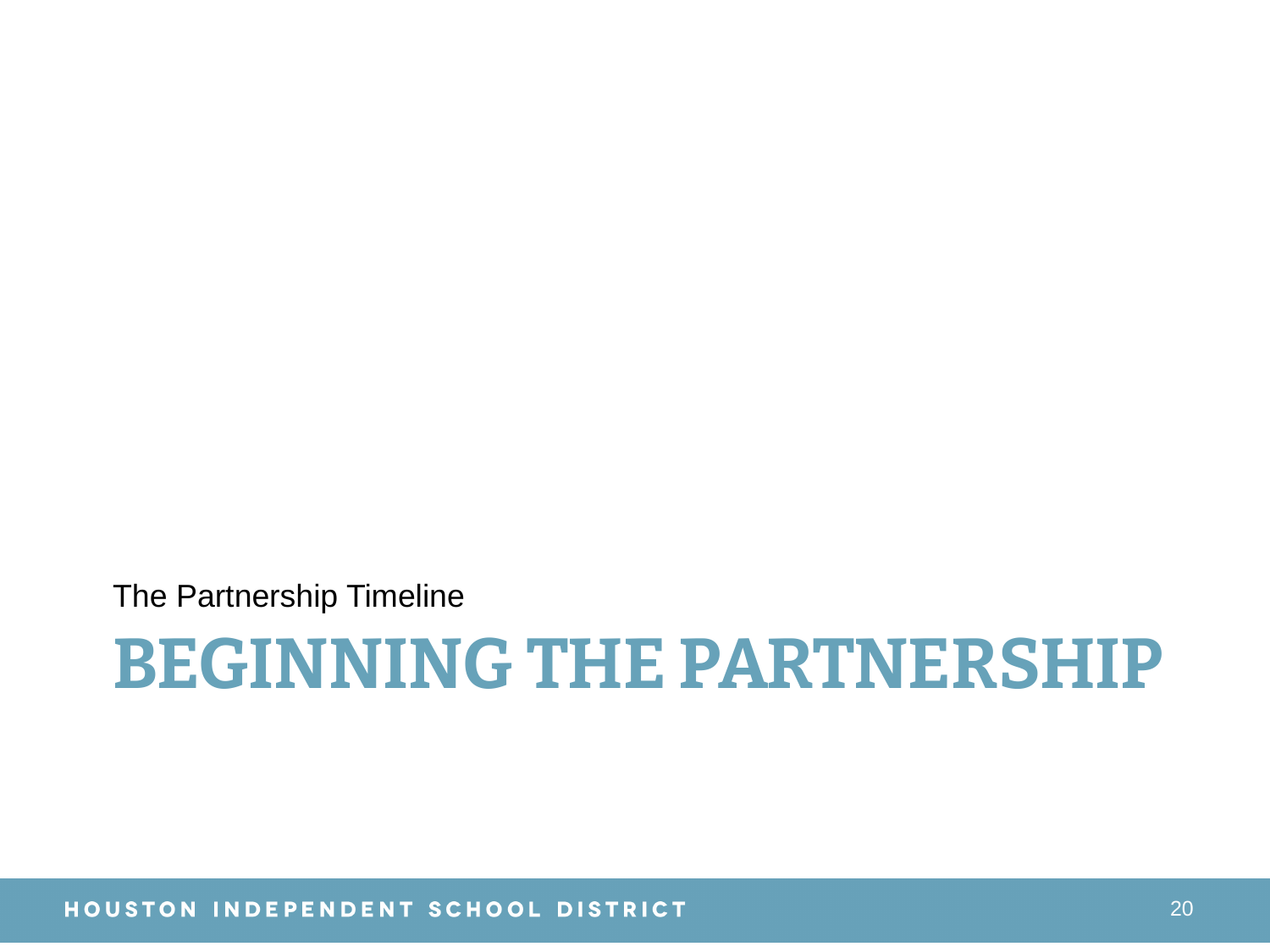

The Partnership Timeline
# Beginning the Partnership
20